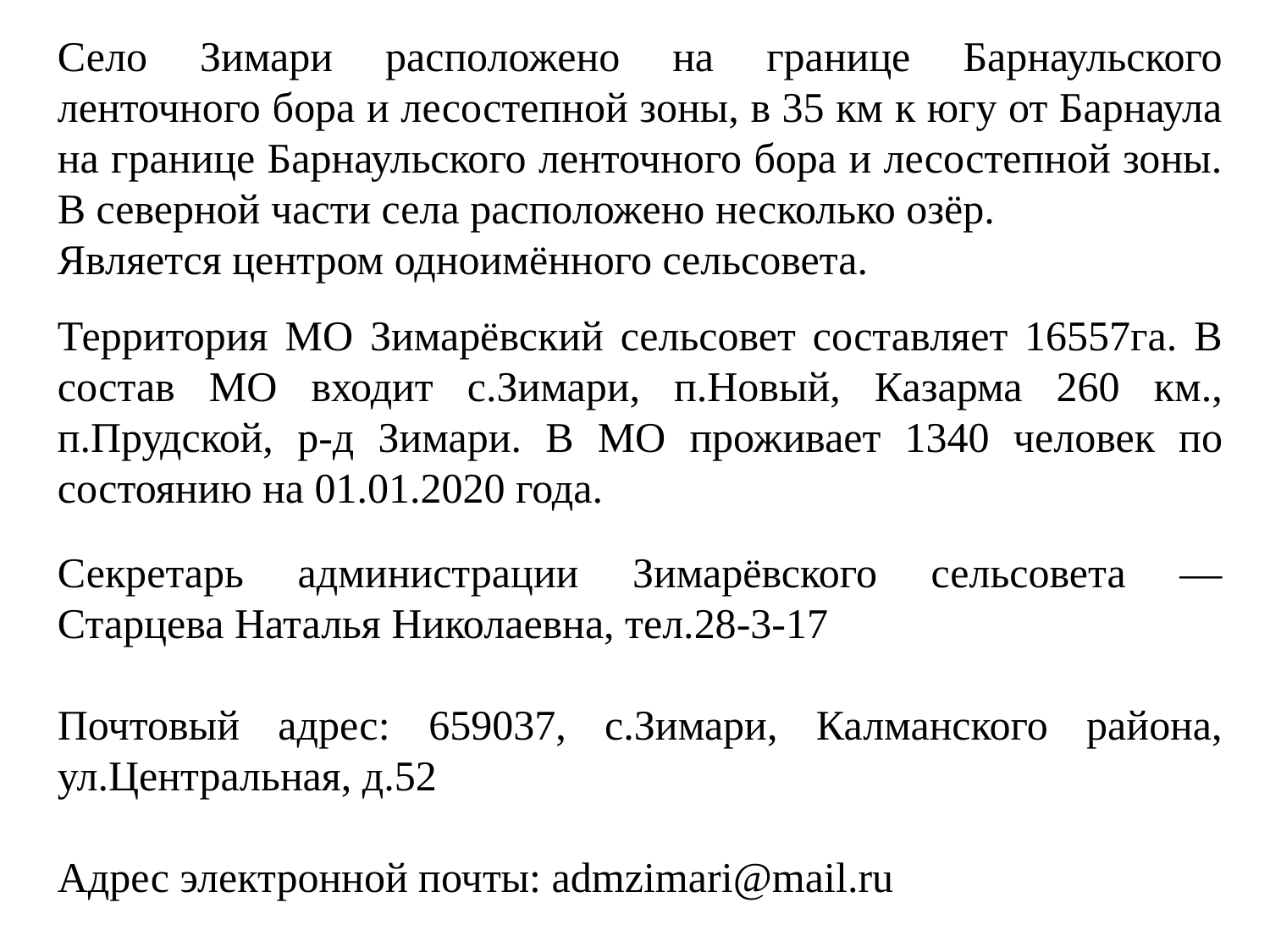

Село Зимари расположено на границе Барнаульского ленточного бора и лесостепной зоны, в 35 км к югу от Барнаула на границе Барнаульского ленточного бора и лесостепной зоны. В северной части села расположено несколько озёр.
Является центром одноимённого сельсовета.

Территория МО Зимарёвский сельсовет составляет 16557га. В состав МО входит с.Зимари, п.Новый, Казарма 260 км., п.Прудской, р-д Зимари. В МО проживает 1340 человек по состоянию на 01.01.2020 года.

Секретарь администрации Зимарёвского сельсовета — Старцева Наталья Николаевна, тел.28-3-17

Почтовый адрес: 659037, с.Зимари, Калманского района, ул.Центральная, д.52

Адрес электронной почты: admzimari@mail.ru